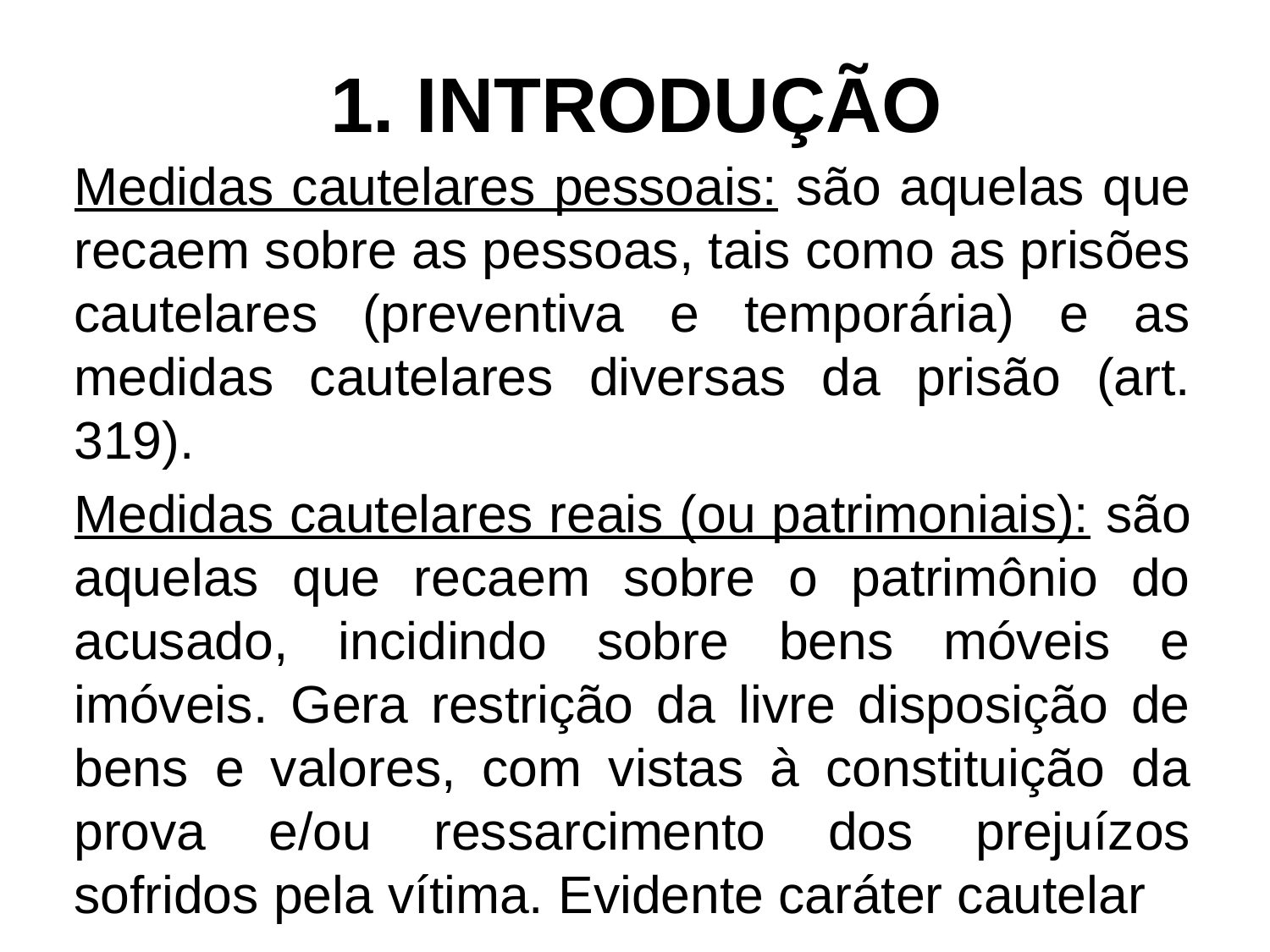

# 1. INTRODUÇÃO
Medidas cautelares pessoais: são aquelas que recaem sobre as pessoas, tais como as prisões cautelares (preventiva e temporária) e as medidas cautelares diversas da prisão (art. 319).
Medidas cautelares reais (ou patrimoniais): são aquelas que recaem sobre o patrimônio do acusado, incidindo sobre bens móveis e imóveis. Gera restrição da livre disposição de bens e valores, com vistas à constituição da prova e/ou ressarcimento dos prejuízos sofridos pela vítima. Evidente caráter cautelar